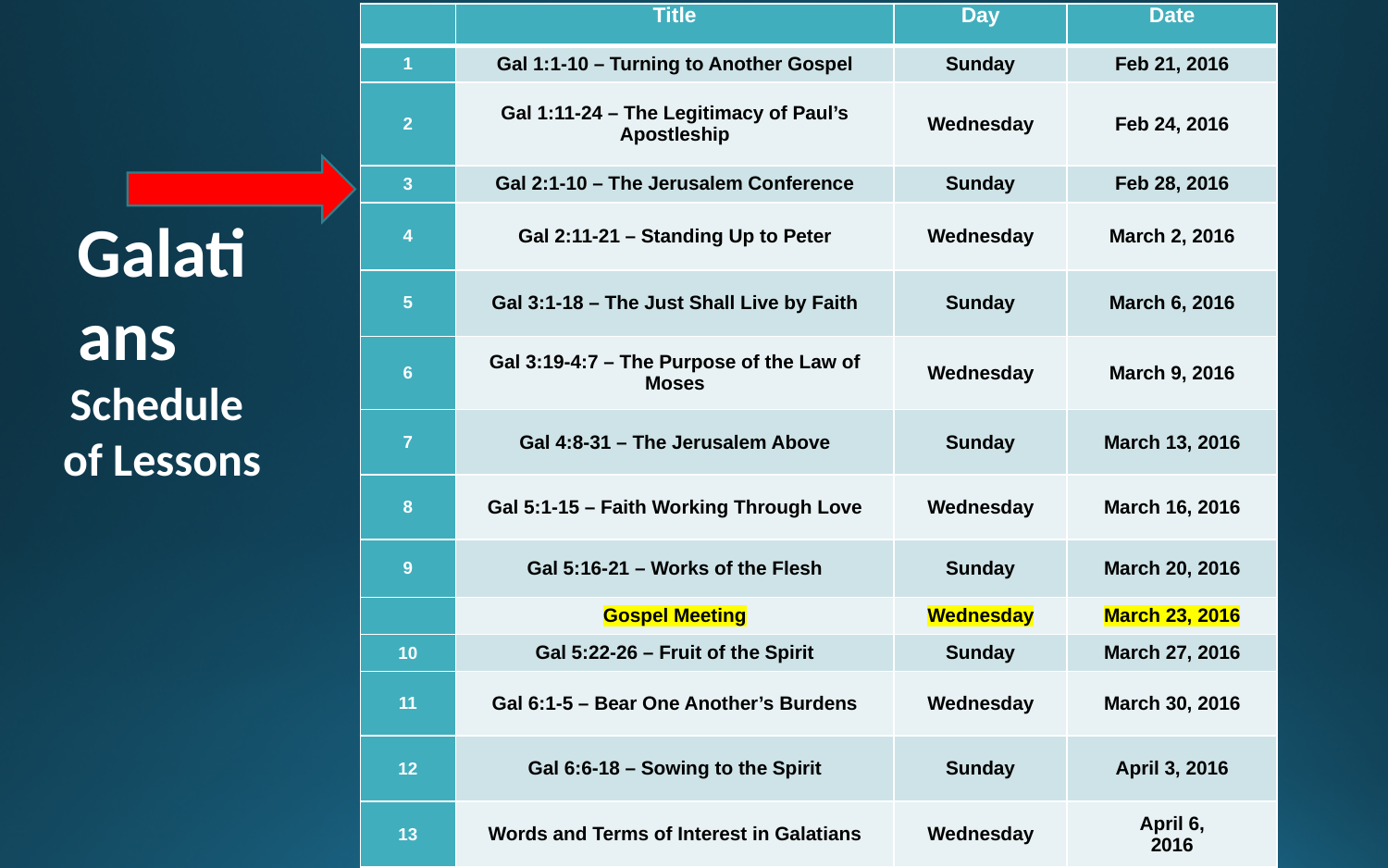

|  | Title | Day | Date |
| --- | --- | --- | --- |
| 1 | Gal 1:1-10 – Turning to Another Gospel | Sunday | Feb 21, 2016 |
| 2 | Gal 1:11-24 – The Legitimacy of Paul’s Apostleship | Wednesday | Feb 24, 2016 |
| 3 | Gal 2:1-10 – The Jerusalem Conference | Sunday | Feb 28, 2016 |
| 4 | Gal 2:11-21 – Standing Up to Peter | Wednesday | March 2, 2016 |
| 5 | Gal 3:1-18 – The Just Shall Live by Faith | Sunday | March 6, 2016 |
| 6 | Gal 3:19-4:7 – The Purpose of the Law of Moses | Wednesday | March 9, 2016 |
| 7 | Gal 4:8-31 – The Jerusalem Above | Sunday | March 13, 2016 |
| 8 | Gal 5:1-15 – Faith Working Through Love | Wednesday | March 16, 2016 |
| 9 | Gal 5:16-21 – Works of the Flesh | Sunday | March 20, 2016 |
|  | Gospel Meeting | Wednesday | March 23, 2016 |
| 10 | Gal 5:22-26 – Fruit of the Spirit | Sunday | March 27, 2016 |
| 11 | Gal 6:1-5 – Bear One Another’s Burdens | Wednesday | March 30, 2016 |
| 12 | Gal 6:6-18 – Sowing to the Spirit | Sunday | April 3, 2016 |
| 13 | Words and Terms of Interest in Galatians | Wednesday | April 6, 2016 |

Galatians
Schedule
of Lessons